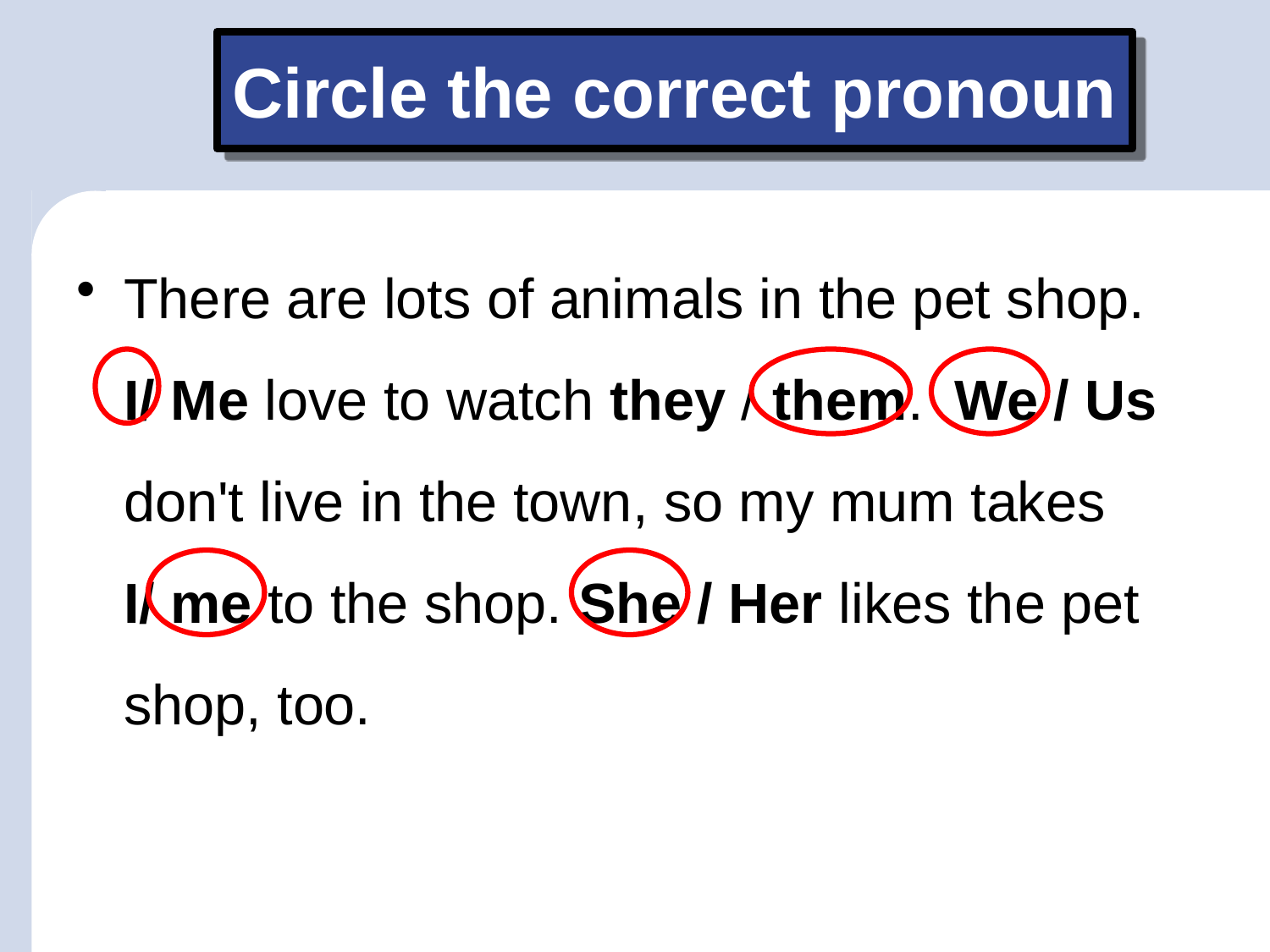

# Circle the correct pronoun
There are lots of animals in the pet shop.  I/ Me love to watch they / them.  We / Us don't live in the town, so my mum takes    I/ me to the shop. She / Her likes the pet shop, too.